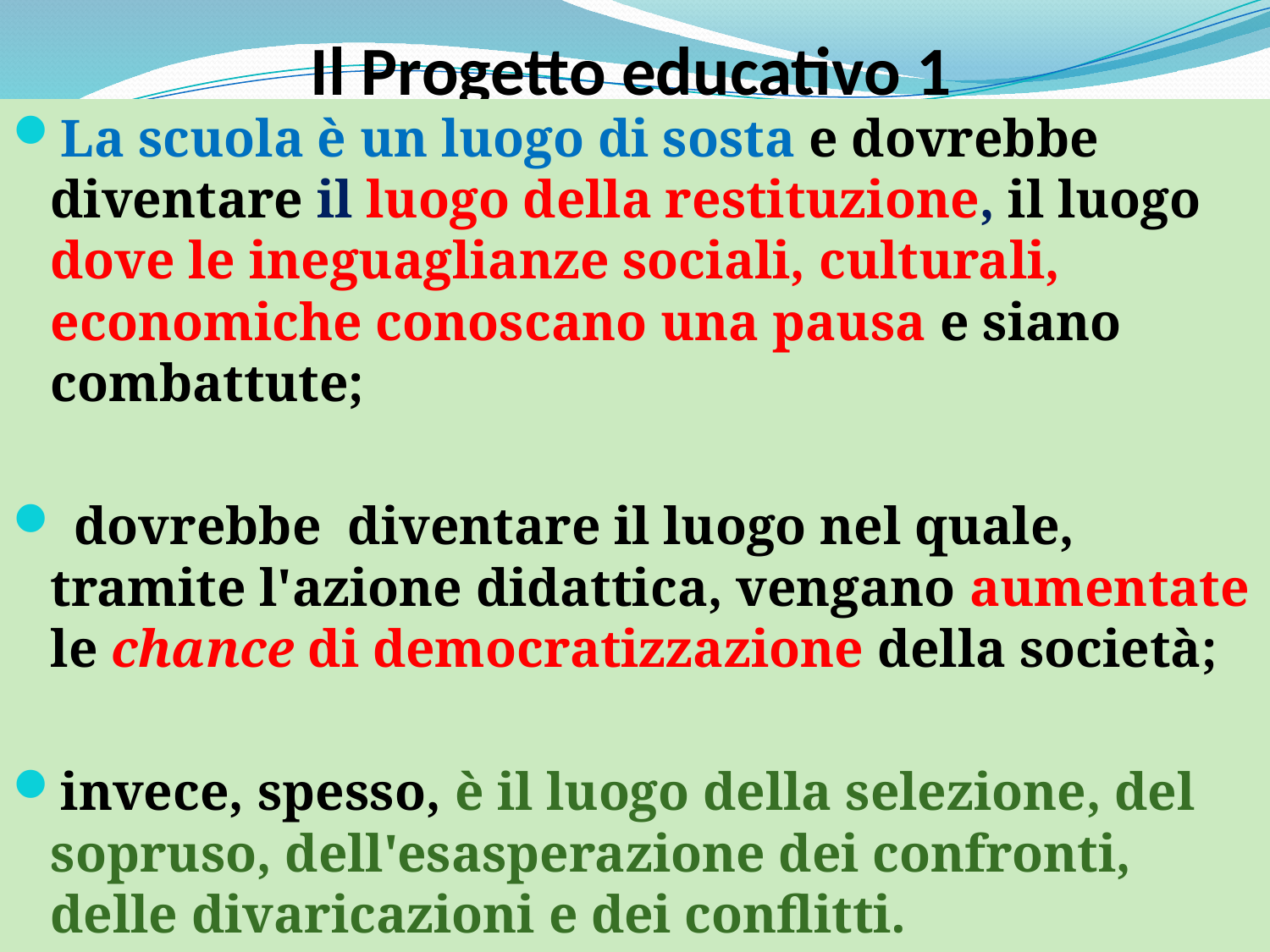

# Il Progetto educativo 1
La scuola è un luogo di sosta e dovrebbe diventare il luogo della restituzione, il luogo dove le ineguaglianze sociali, culturali, economiche conoscano una pausa e siano combattute;

 dovrebbe  diventare il luogo nel quale, tramite l'azione didattica, vengano aumentate le chance di democratizzazione della società;

invece, spesso, è il luogo della selezione, del sopruso, dell'esasperazione dei confronti, delle divaricazioni e dei conflitti.